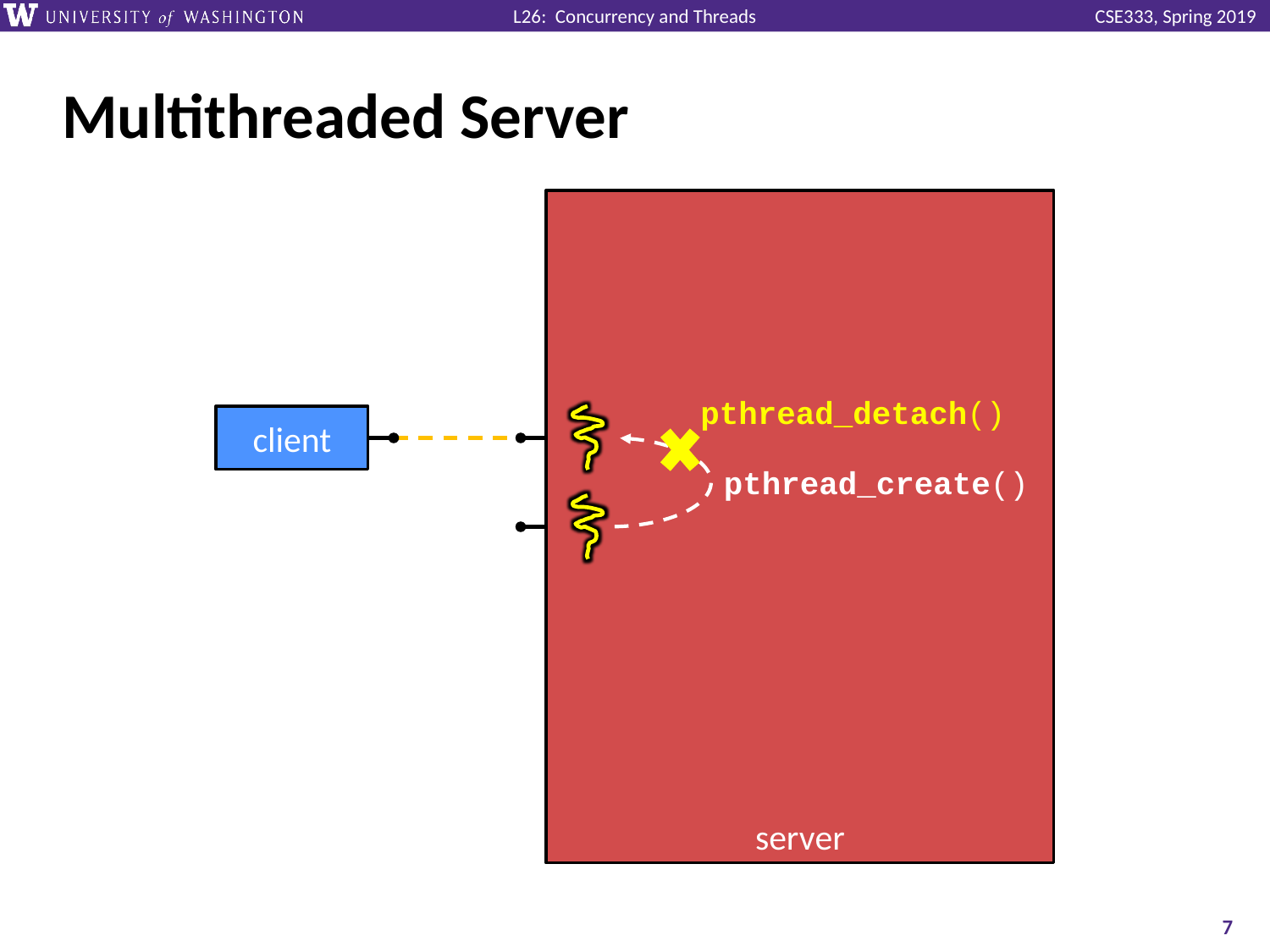

# Multithreaded Server
server
pthread_detach()

client

pthread_create()

7